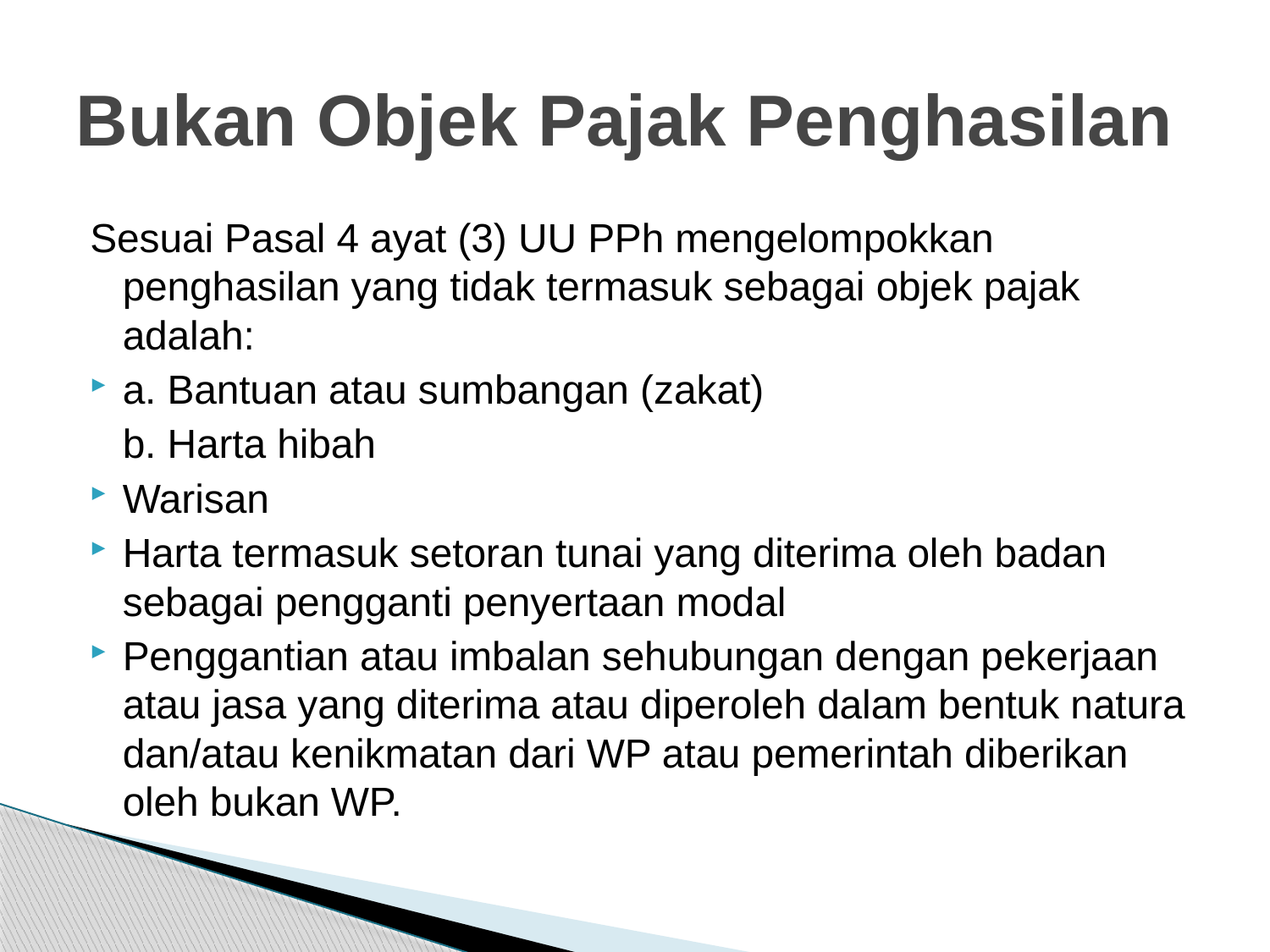

# Bukan Objek Pajak Penghasilan
Sesuai Pasal 4 ayat (3) UU PPh mengelompokkan penghasilan yang tidak termasuk sebagai objek pajak adalah:
a. Bantuan atau sumbangan (zakat)
	b. Harta hibah
Warisan
Harta termasuk setoran tunai yang diterima oleh badan sebagai pengganti penyertaan modal
Penggantian atau imbalan sehubungan dengan pekerjaan atau jasa yang diterima atau diperoleh dalam bentuk natura dan/atau kenikmatan dari WP atau pemerintah diberikan oleh bukan WP.